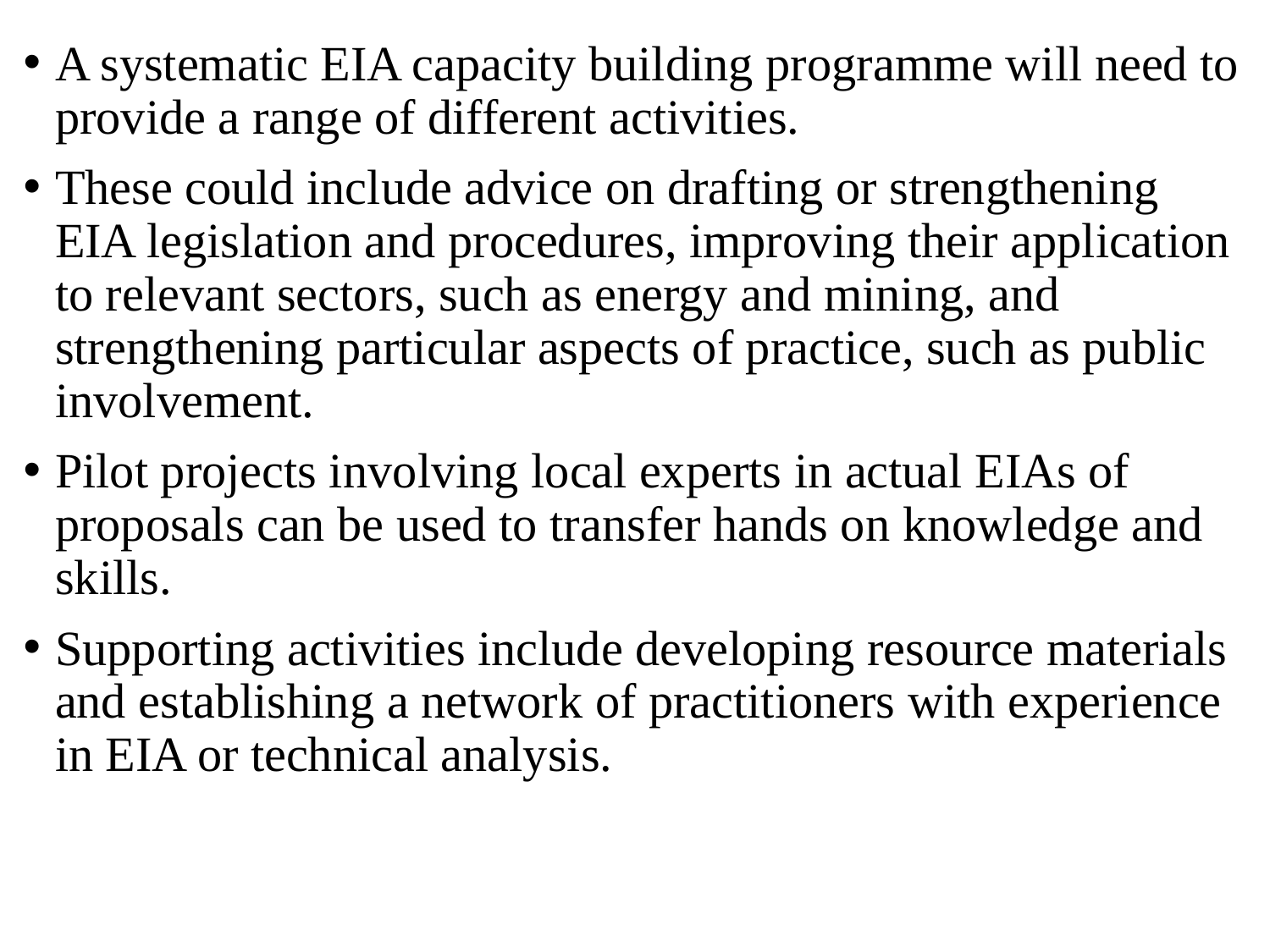

A systematic EIA capacity building programme will need to provide a range of different activities.
These could include advice on drafting or strengthening EIA legislation and procedures, improving their application to relevant sectors, such as energy and mining, and strengthening particular aspects of practice, such as public involvement.
Pilot projects involving local experts in actual EIAs of proposals can be used to transfer hands on knowledge and skills.
Supporting activities include developing resource materials and establishing a network of practitioners with experience in EIA or technical analysis.